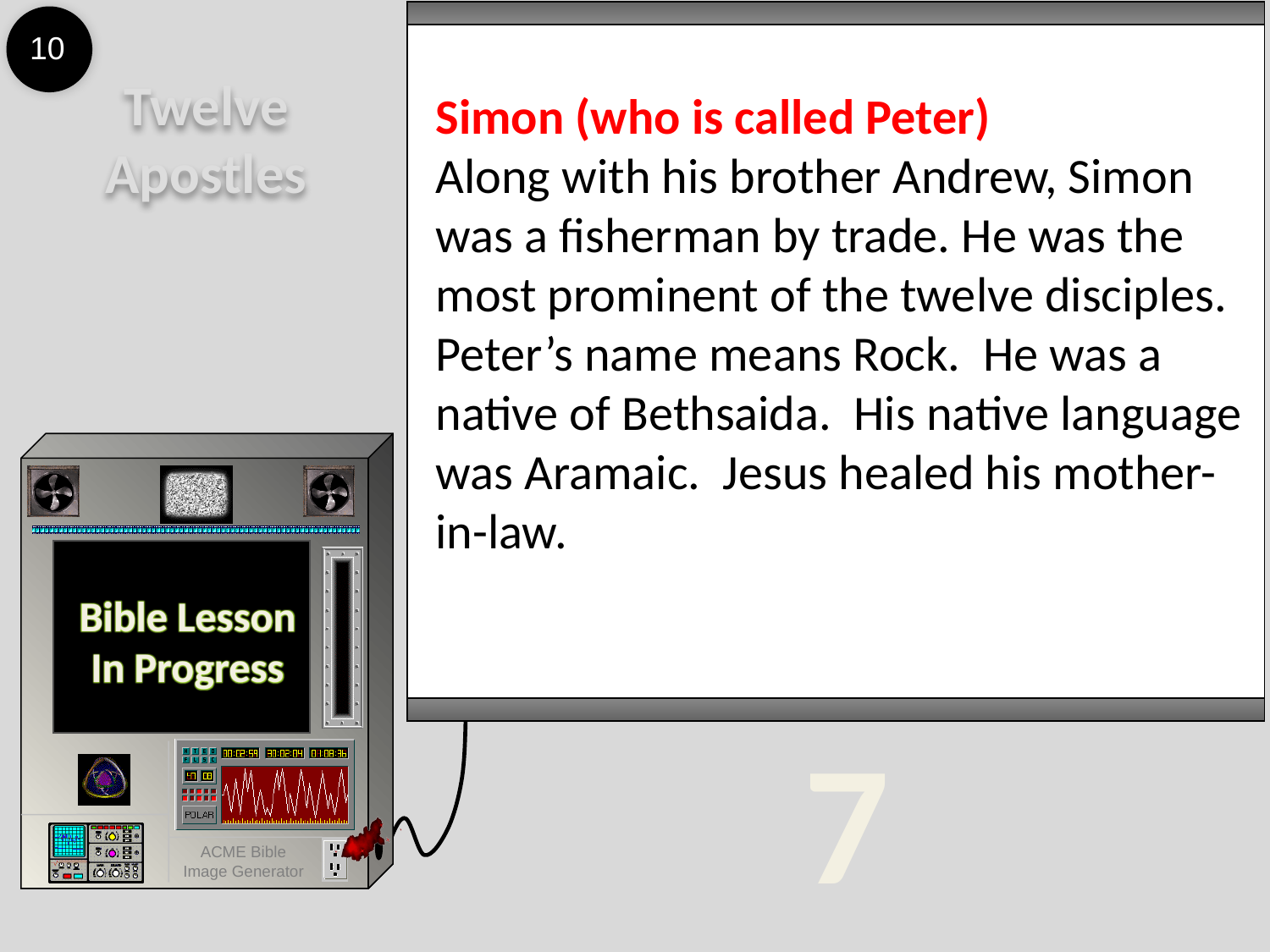

10
Twelve
Apostles
Simon (who is called Peter)
Along with his brother Andrew, Simon was a fisherman by trade. He was the most prominent of the twelve disciples.  Peter’s name means Rock.  He was a native of Bethsaida.  His native language was Aramaic.  Jesus healed his mother-in-law.

7